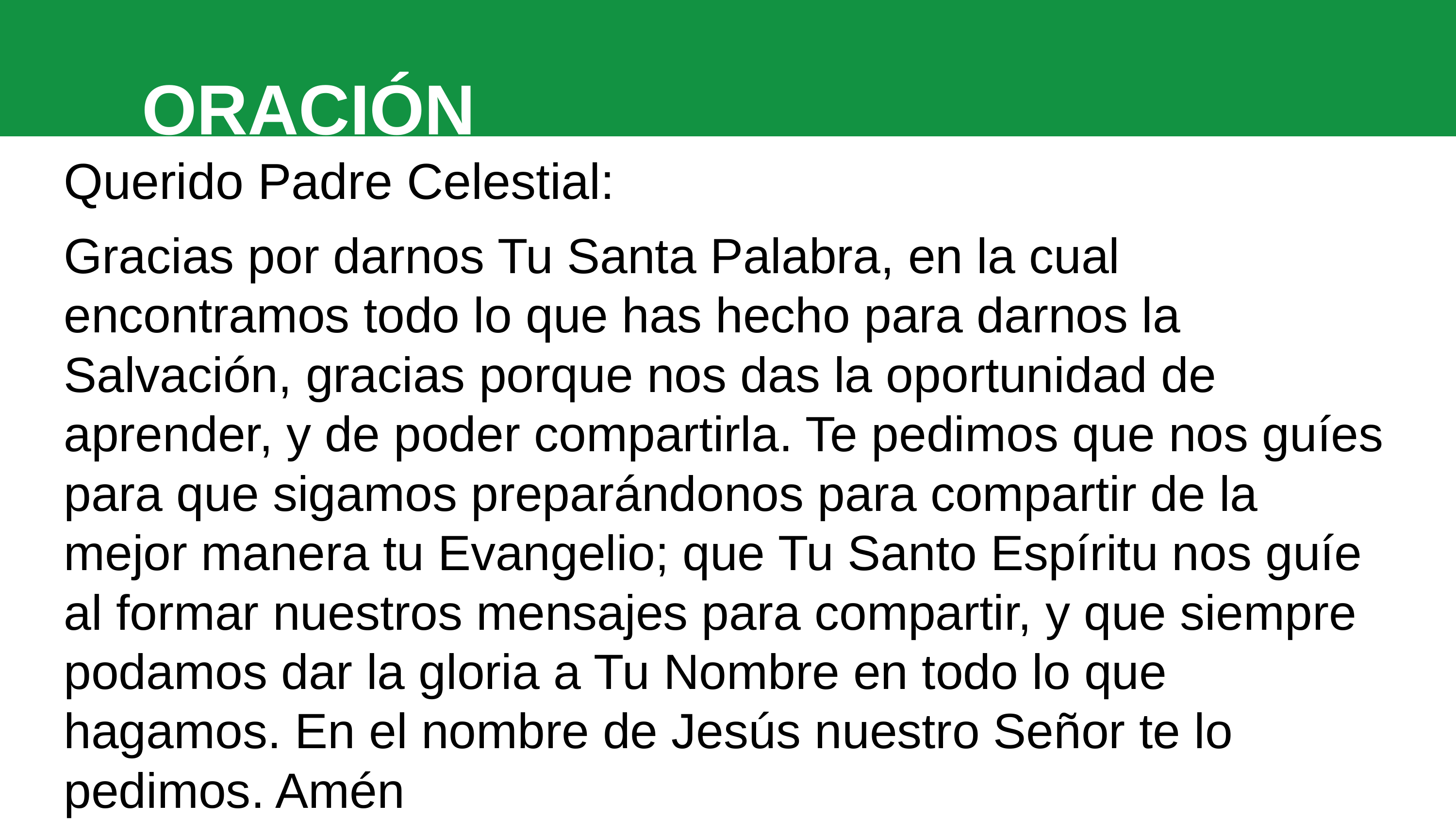

ORACIÓN
Querido Padre Celestial:

Gracias por darnos Tu Santa Palabra, en la cual encontramos todo lo que has hecho para darnos la Salvación, gracias porque nos das la oportunidad de aprender, y de poder compartirla. Te pedimos que nos guíes para que sigamos preparándonos para compartir de la mejor manera tu Evangelio; que Tu Santo Espíritu nos guíe al formar nuestros mensajes para compartir, y que siempre podamos dar la gloria a Tu Nombre en todo lo que hagamos. En el nombre de Jesús nuestro Señor te lo pedimos. Amén